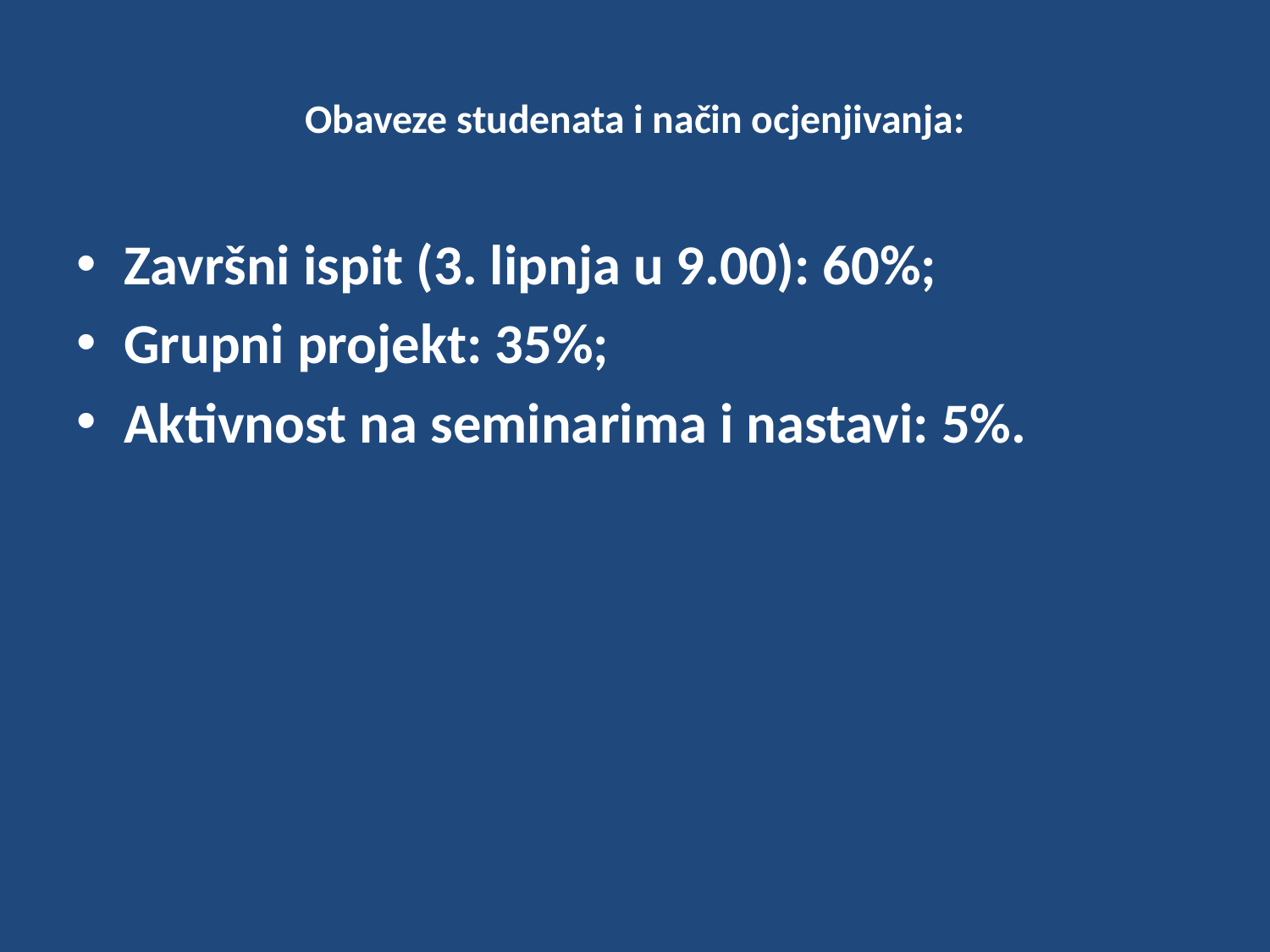

# Obaveze studenata i način ocjenjivanja:
Završni ispit (3. lipnja u 9.00): 60%;
Grupni projekt: 35%;
Aktivnost na seminarima i nastavi: 5%.